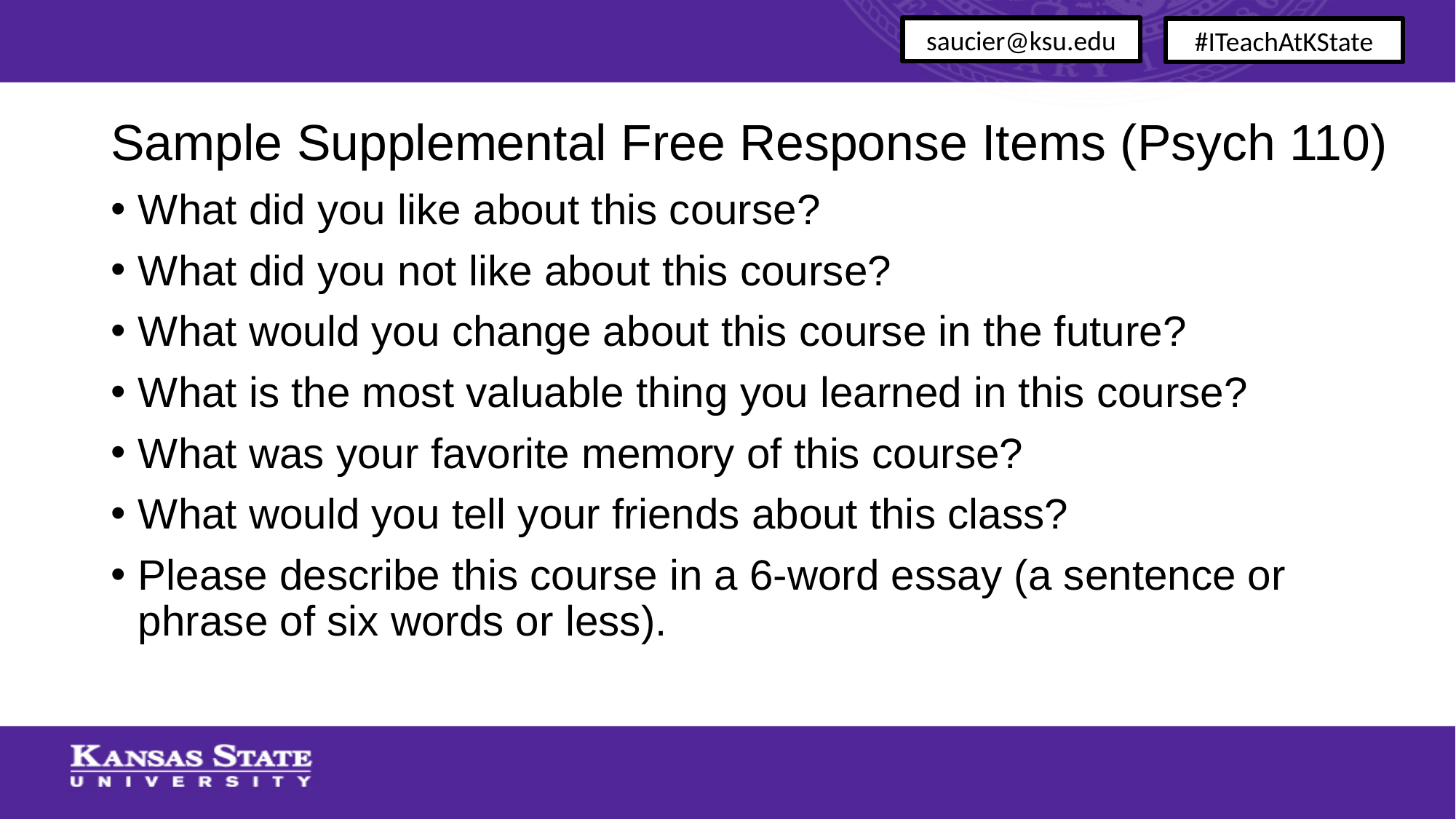

saucier@ksu.edu
#ITeachAtKState
# Sample Supplemental Free Response Items (Psych 110)
What did you like about this course?
What did you not like about this course?
What would you change about this course in the future?
What is the most valuable thing you learned in this course?
What was your favorite memory of this course?
What would you tell your friends about this class?
Please describe this course in a 6-word essay (a sentence or phrase of six words or less).